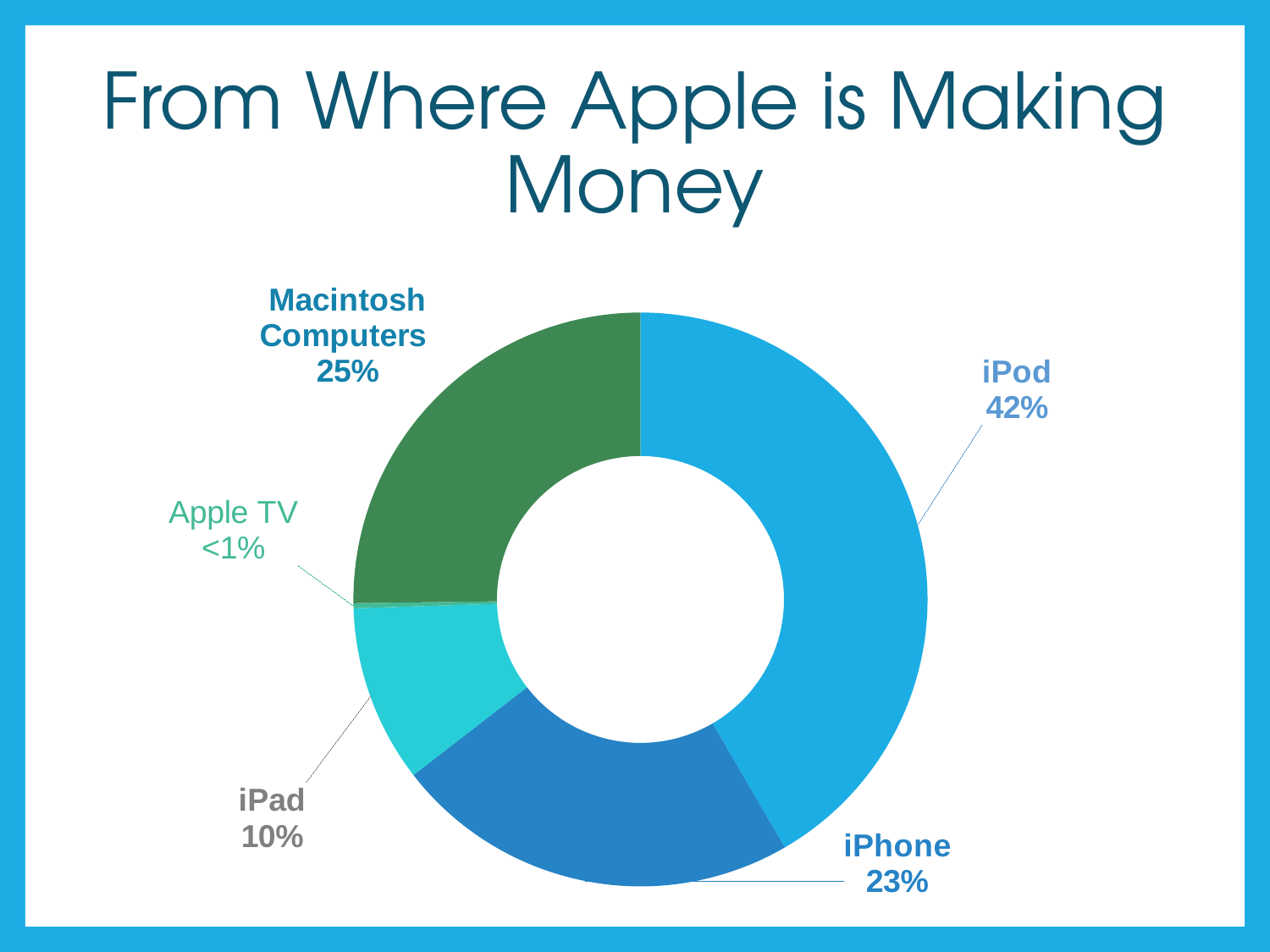

From Where Apple is Making Money

### Chart

| Category | Total Units Sold |
|---|---|
| iPod | 350000000.0 |
| iPhone | 192600000.0 |
| iPad | 84000000.0 |
| Apple TV | 2400000.0 |
| Macintosh Computers  | 212000000.0 |